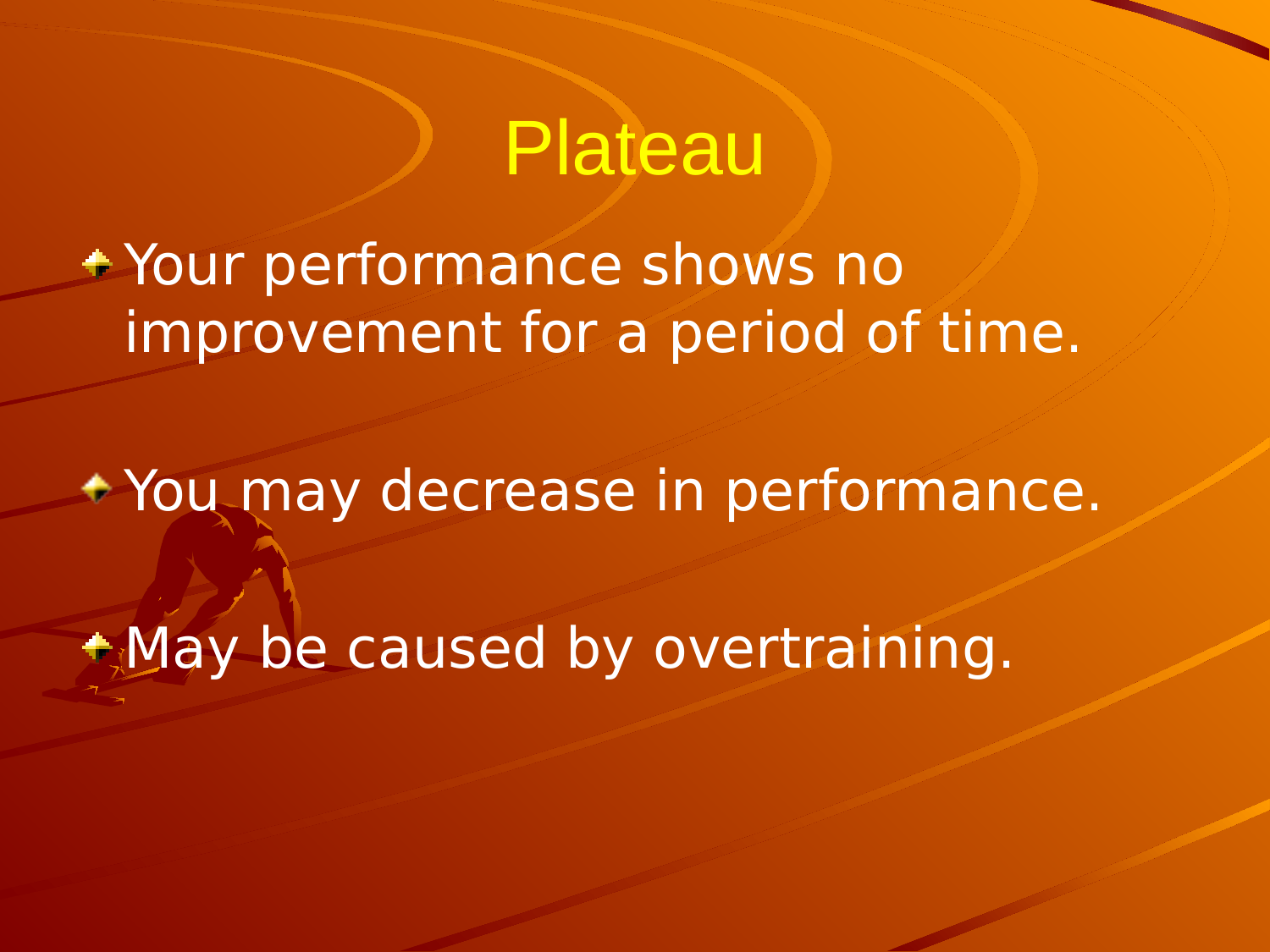

# Plateau
Your performance shows no improvement for a period of time.

You may decrease in performance.

May be caused by overtraining.